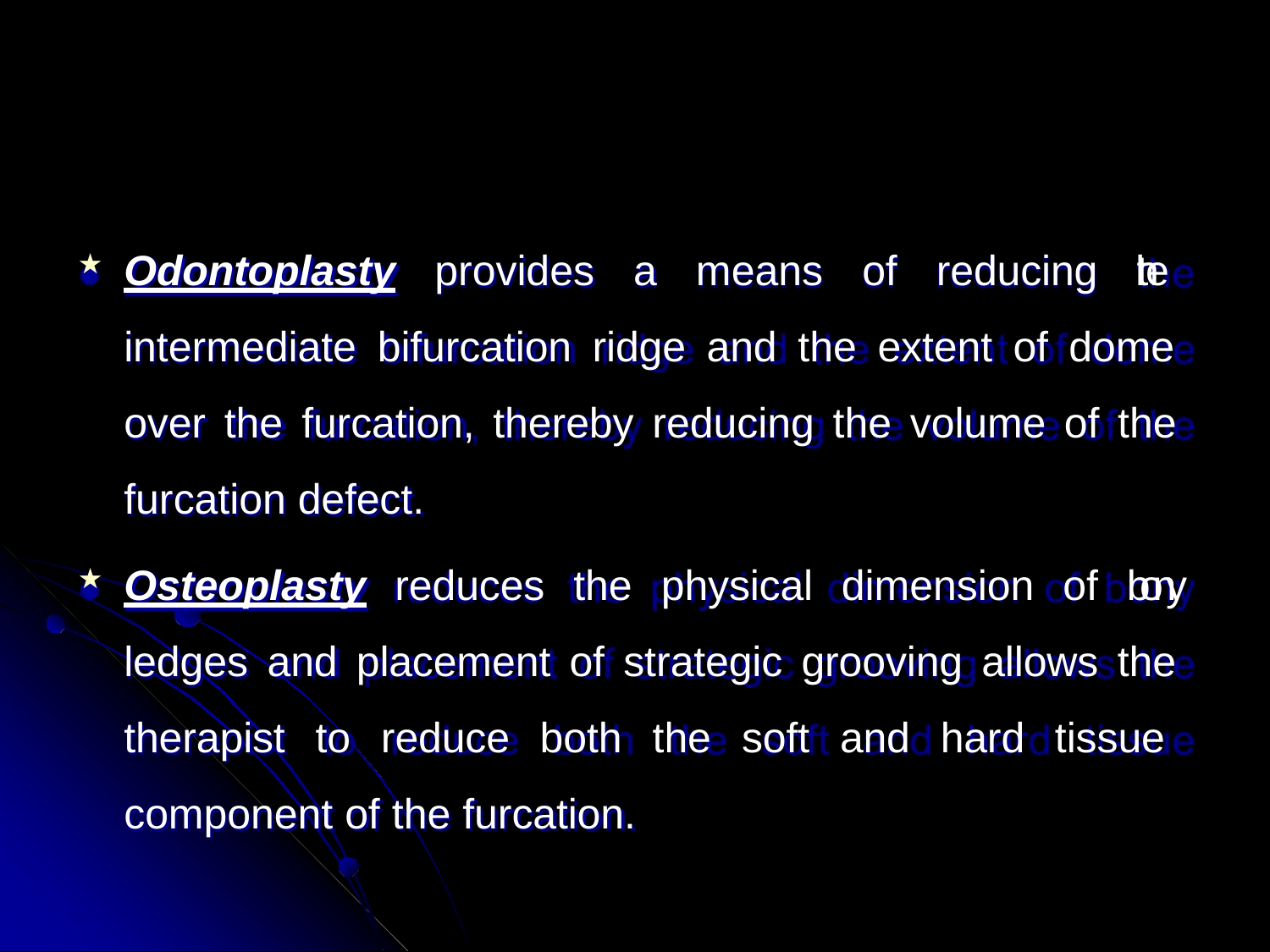

Odontoplasty provides a means of reducing the  intermediate bifurcation ridge and the extent of dome  over the furcation, thereby reducing the volume of the  furcation defect.
Osteoplasty reduces the physical dimension of bony  ledges and placement of strategic grooving allows the  therapist to reduce both the soft and hard tissue  component of the furcation.